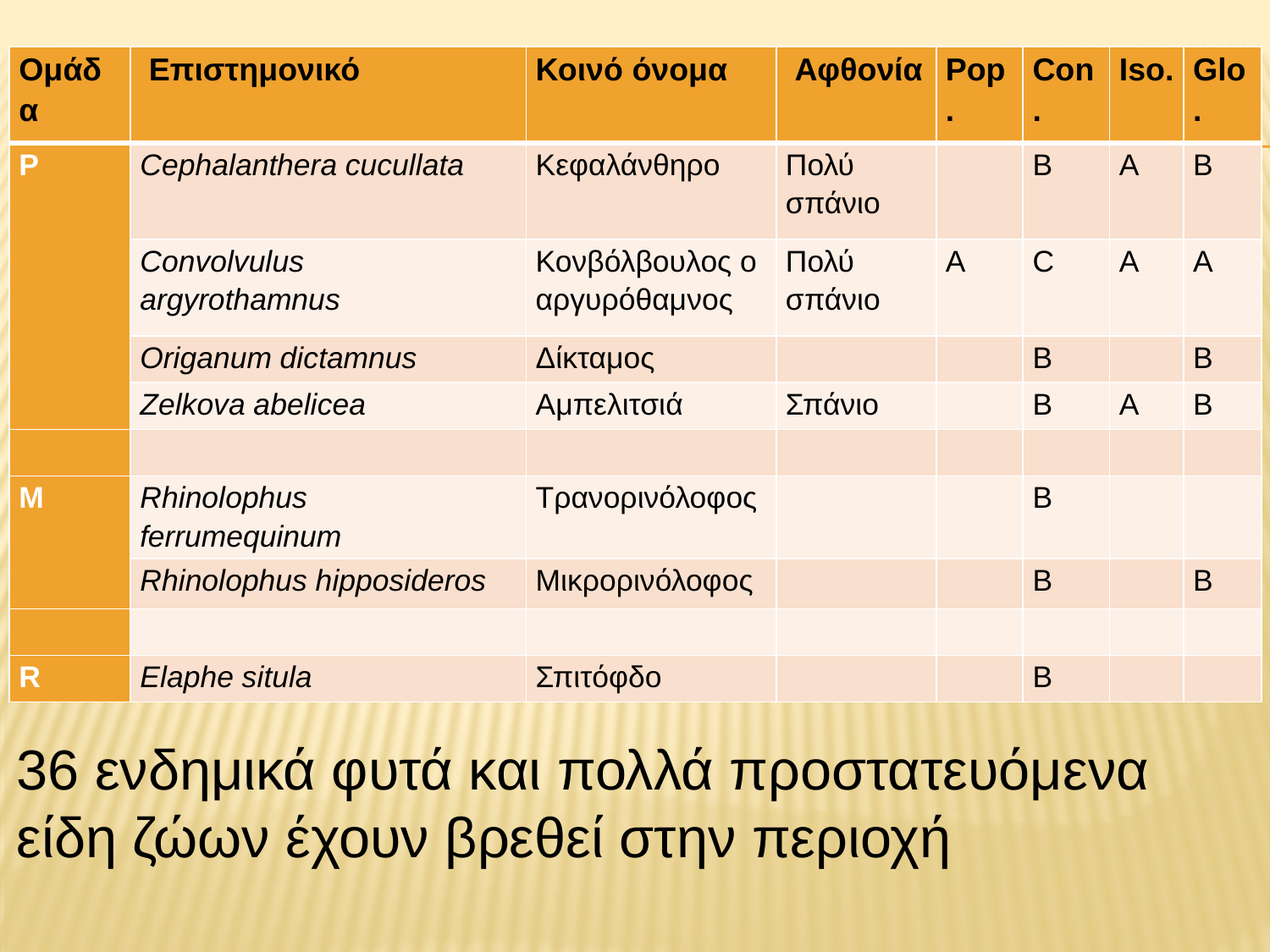

| Ομάδα | Επιστημονικό | Κοινό όνομα | Αφθονία | Pop. | Con. | Iso. | Glo. |
| --- | --- | --- | --- | --- | --- | --- | --- |
| P | Cephalanthera cucullata | Κεφαλάνθηρο | Πολύ σπάνιο |  | B | A | B |
|  | Convolvulus argyrothamnus | Κονβόλβουλος ο αργυρόθαμνος | Πολύ σπάνιο | A | C | A | A |
|  | Origanum dictamnus | Δίκταμος |  |  | B |  | B |
|  | Zelkova abelicea | Αμπελιτσιά | Σπάνιο |  | B | A | B |
|  |  |  |  |  |  |  |  |
| M | Rhinolophus ferrumequinum | Τρανορινόλοφος |  |  | B |  |  |
|  | Rhinolophus hipposideros | Μικρορινόλοφος |  |  | B |  | B |
|  |  |  |  |  |  |  |  |
| R | Elaphe situla | Σπιτόφδο |  |  | B |  |  |
36 ενδημικά φυτά και πολλά προστατευόμενα είδη ζώων έχουν βρεθεί στην περιοχή